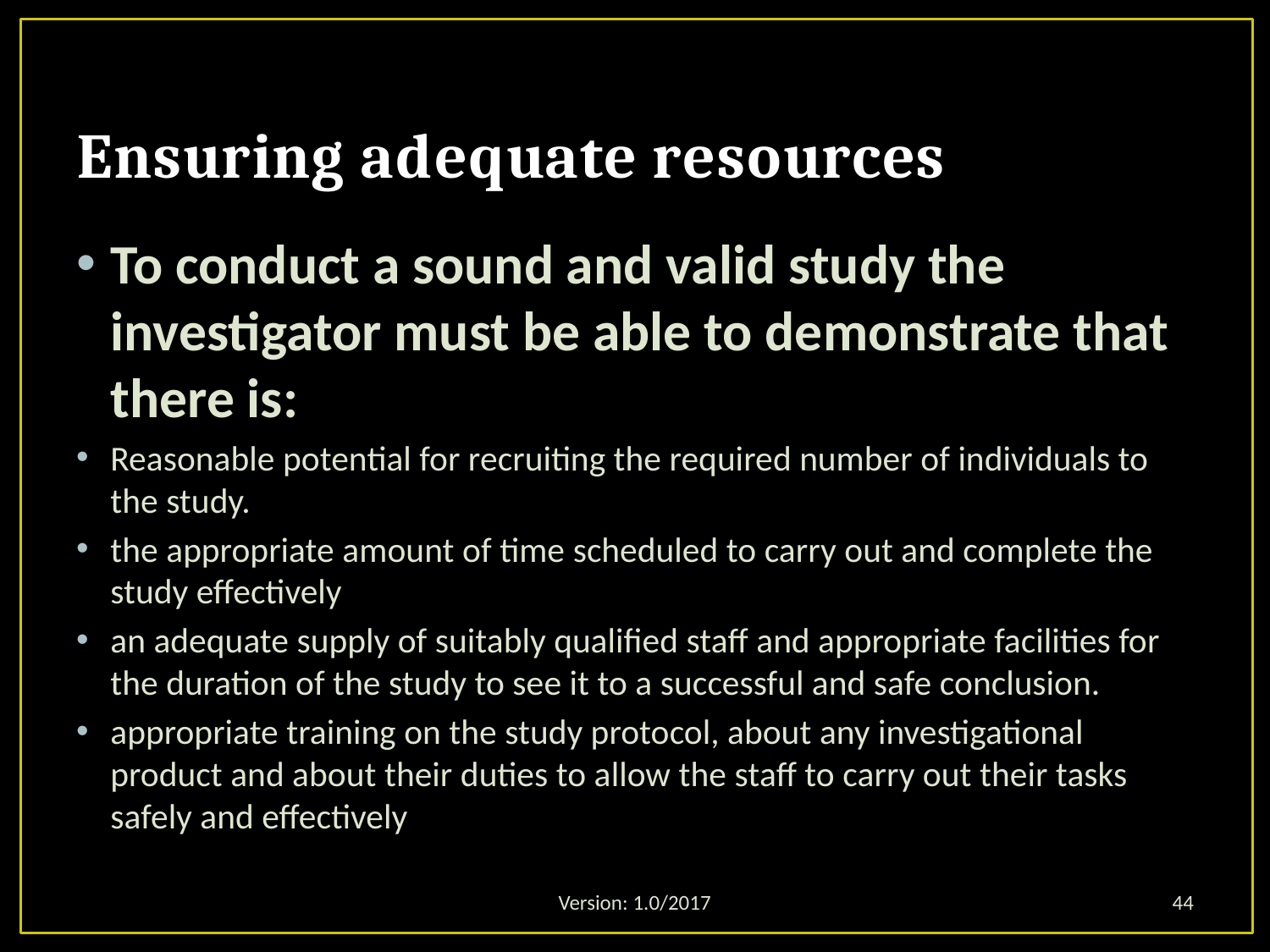

# Ensuring adequate resources
To conduct a sound and valid study the investigator must be able to demonstrate that there is:
Reasonable potential for recruiting the required number of individuals to the study.
the appropriate amount of time scheduled to carry out and complete the study effectively
an adequate supply of suitably qualified staff and appropriate facilities for the duration of the study to see it to a successful and safe conclusion.
appropriate training on the study protocol, about any investigational product and about their duties to allow the staff to carry out their tasks safely and effectively
Version: 1.0/2017
44